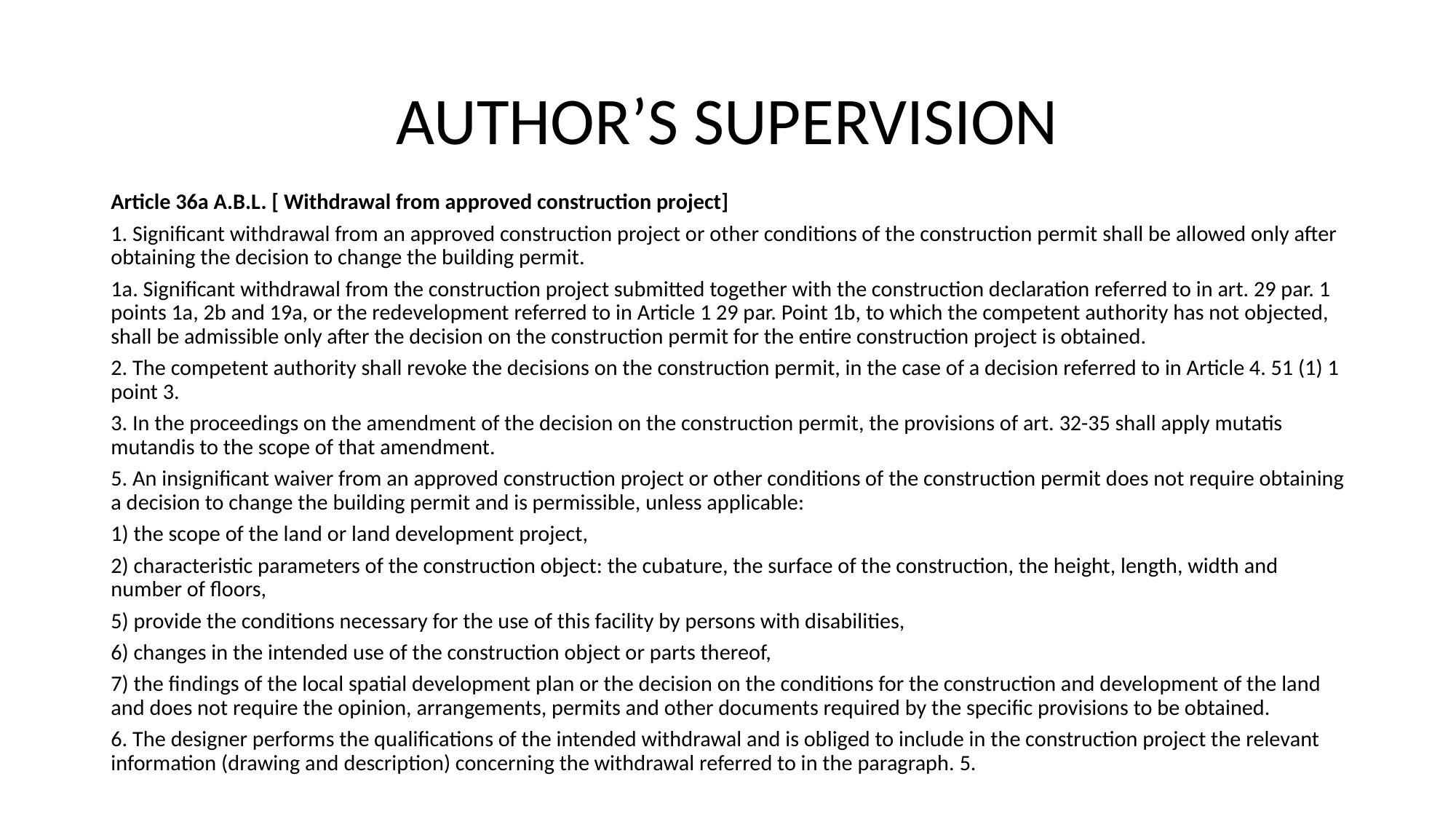

# AUTHOR’S SUPERVISION
Article 36a A.B.L. [ Withdrawal from approved construction project]
1. Significant withdrawal from an approved construction project or other conditions of the construction permit shall be allowed only after obtaining the decision to change the building permit.
1a. Significant withdrawal from the construction project submitted together with the construction declaration referred to in art. 29 par. 1 points 1a, 2b and 19a, or the redevelopment referred to in Article 1 29 par. Point 1b, to which the competent authority has not objected, shall be admissible only after the decision on the construction permit for the entire construction project is obtained.
2. The competent authority shall revoke the decisions on the construction permit, in the case of a decision referred to in Article 4. 51 (1) 1 point 3.
3. In the proceedings on the amendment of the decision on the construction permit, the provisions of art. 32-35 shall apply mutatis mutandis to the scope of that amendment.
5. An insignificant waiver from an approved construction project or other conditions of the construction permit does not require obtaining a decision to change the building permit and is permissible, unless applicable:
1) the scope of the land or land development project,
2) characteristic parameters of the construction object: the cubature, the surface of the construction, the height, length, width and number of floors,
5) provide the conditions necessary for the use of this facility by persons with disabilities,
6) changes in the intended use of the construction object or parts thereof,
7) the findings of the local spatial development plan or the decision on the conditions for the construction and development of the land and does not require the opinion, arrangements, permits and other documents required by the specific provisions to be obtained.
6. The designer performs the qualifications of the intended withdrawal and is obliged to include in the construction project the relevant information (drawing and description) concerning the withdrawal referred to in the paragraph. 5.